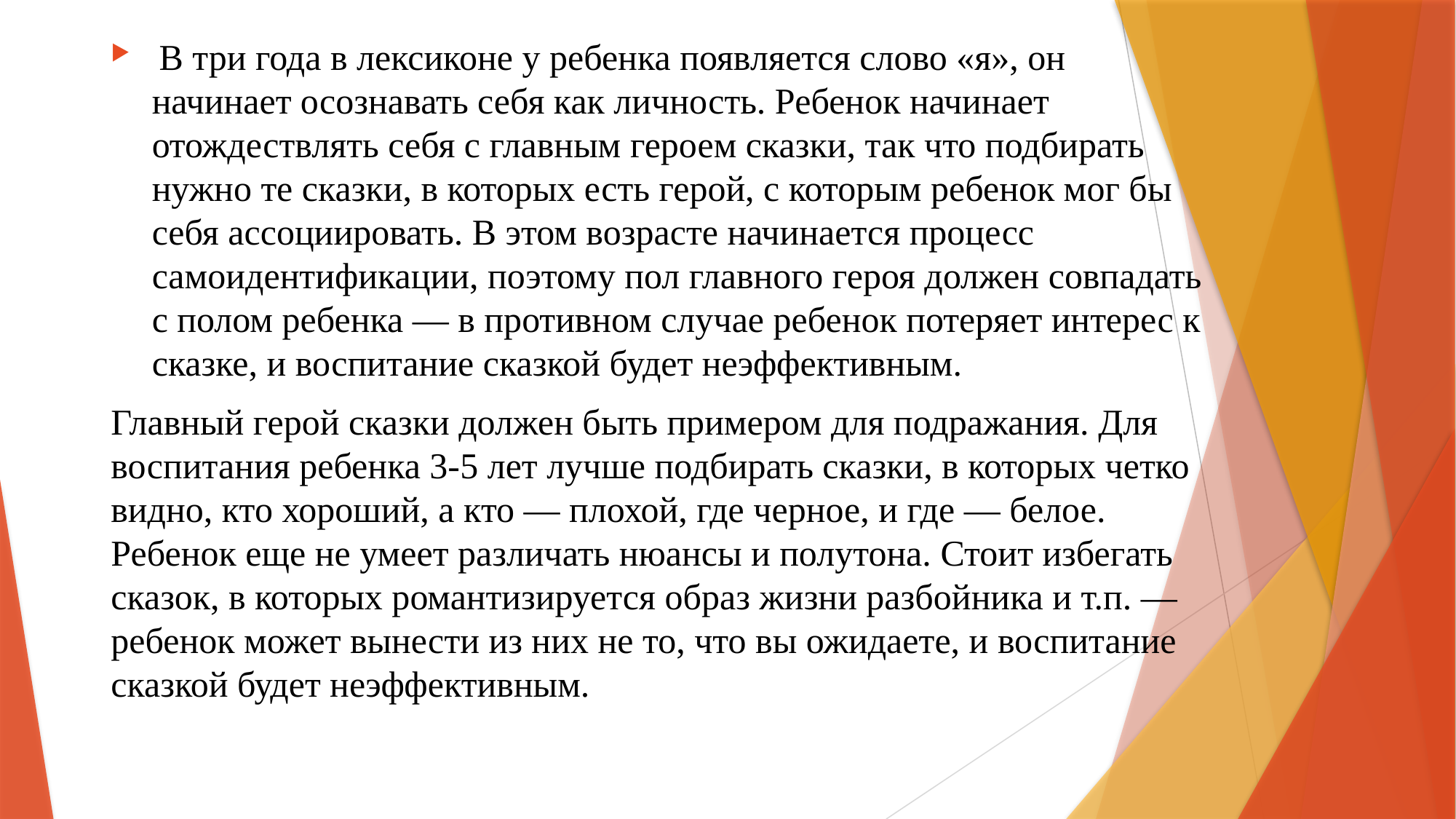

В три года в лексиконе у ребенка появляется слово «я», он начинает осознавать себя как личность. Ребенок начинает отождествлять себя с главным героем сказки, так что подбирать нужно те сказки, в которых есть герой, с которым ребенок мог бы себя ассоциировать. В этом возрасте начинается процесс самоидентификации, поэтому пол главного героя должен совпадать с полом ребенка — в противном случае ребенок потеряет интерес к сказке, и воспитание сказкой будет неэффективным.
Главный герой сказки должен быть примером для подражания. Для воспитания ребенка 3-5 лет лучше подбирать сказки, в которых четко видно, кто хороший, а кто — плохой, где черное, и где — белое. Ребенок еще не умеет различать нюансы и полутона. Стоит избегать сказок, в которых романтизируется образ жизни разбойника и т.п. — ребенок может вынести из них не то, что вы ожидаете, и воспитание сказкой будет неэффективным.